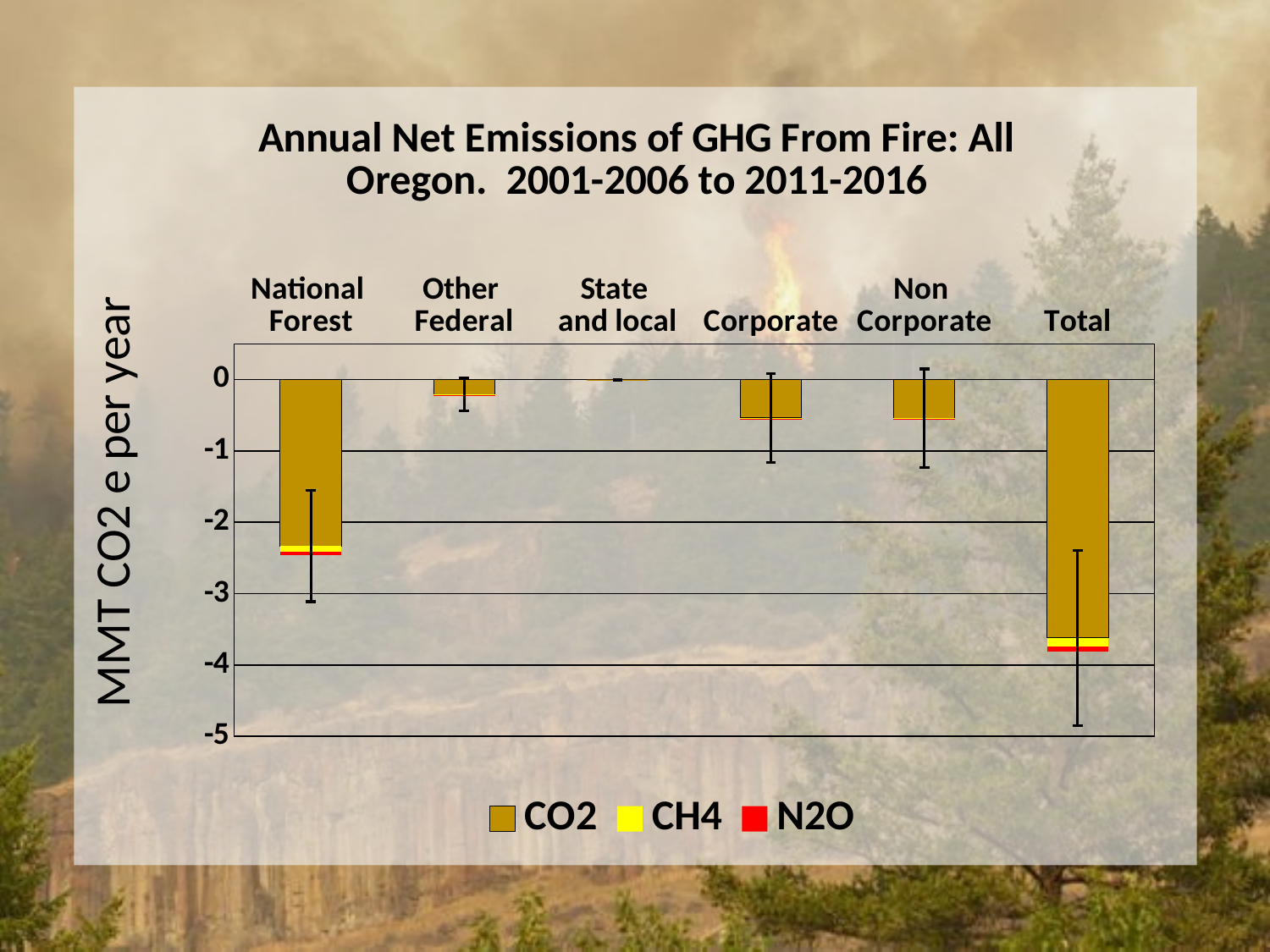

### Chart: Annual Net Emissions of GHG From Fire: All Oregon.  2001-2006 to 2011-2016

| Category | CO2 | CH4 | N2O |
|---|---|---|---|
| National
Forest | -2.334 | -0.075 | -0.049 |
| Other
Federal | -0.211 | -0.007 | -0.004 |
| State
and local | -0.001 | 0.0 | 0.0 |
| Corporate | -0.538 | -0.017 | -0.011 |
| Non
Corporate | -0.539 | -0.017 | -0.011 |
| Total | -3.622 | -0.116 | -0.076 |